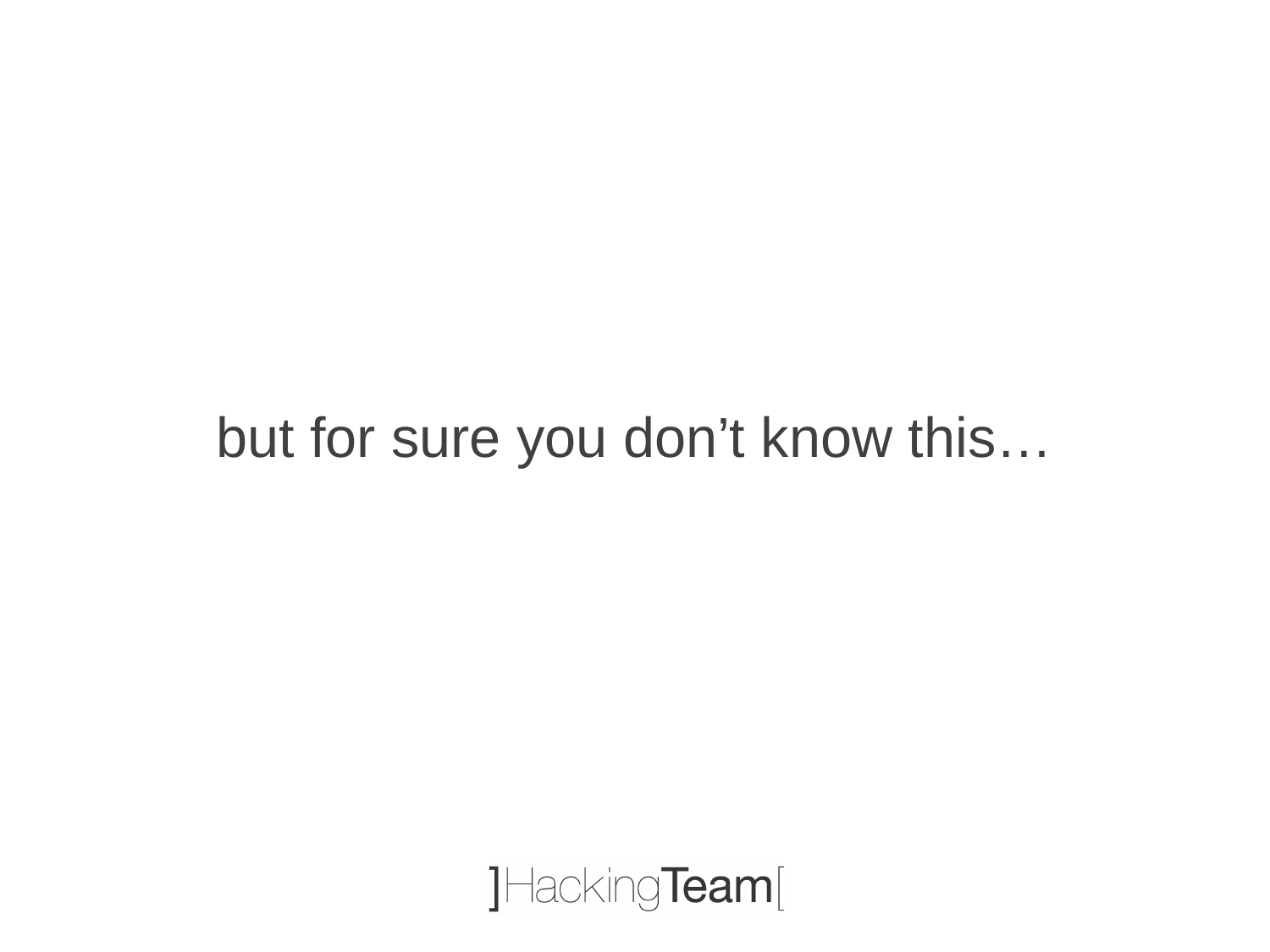

but for sure you don’t know this…